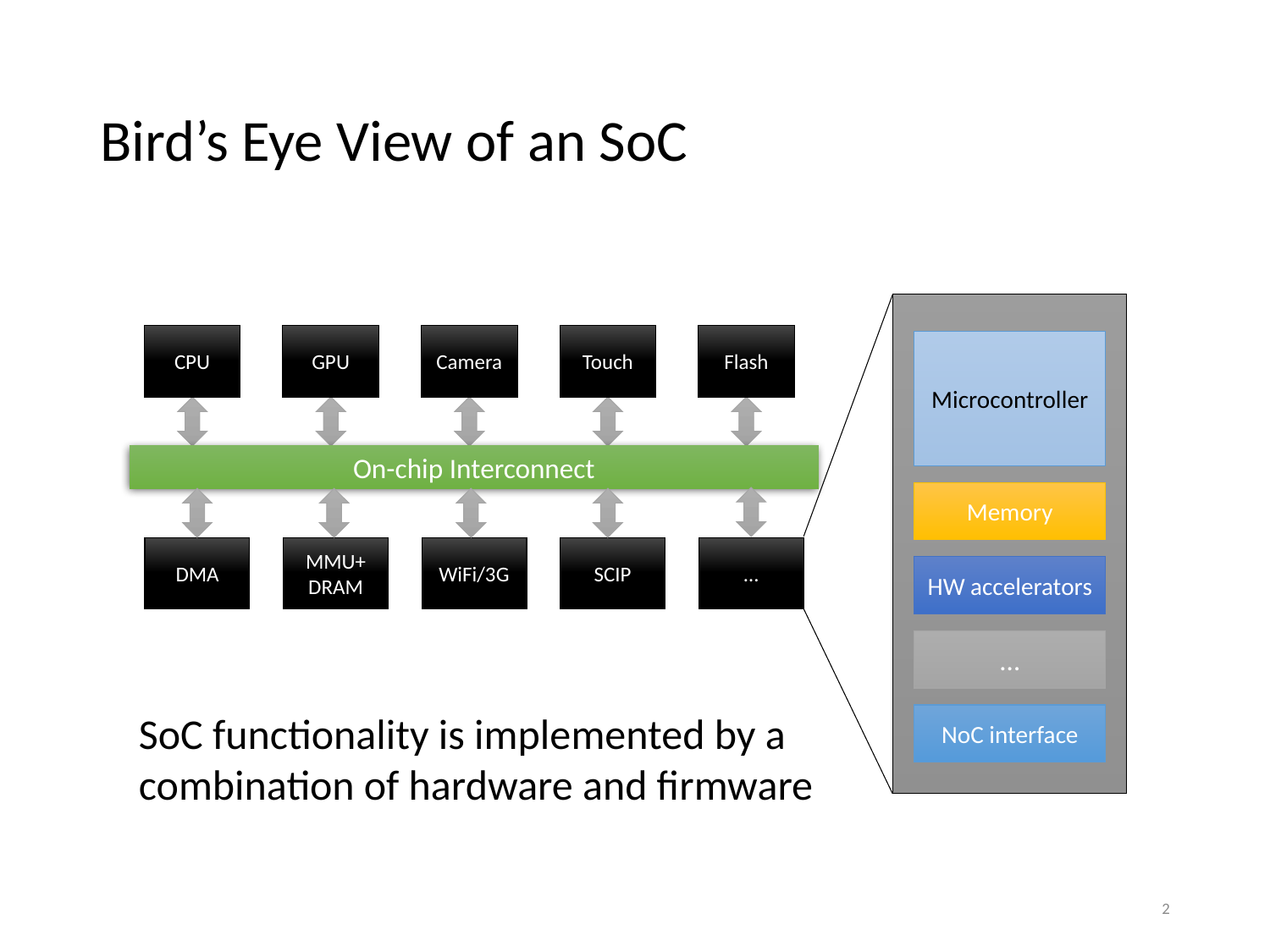

# Bird’s Eye View of an SoC

Microcontroller
Memory
HW accelerators
…
NoC interface
CPU
GPU
Camera
Touch
Flash

On-chip Interconnect

DMA
MMU+
DRAM
WiFi/3G
SCIP
…
SoC functionality is implemented by a combination of hardware and firmware
2